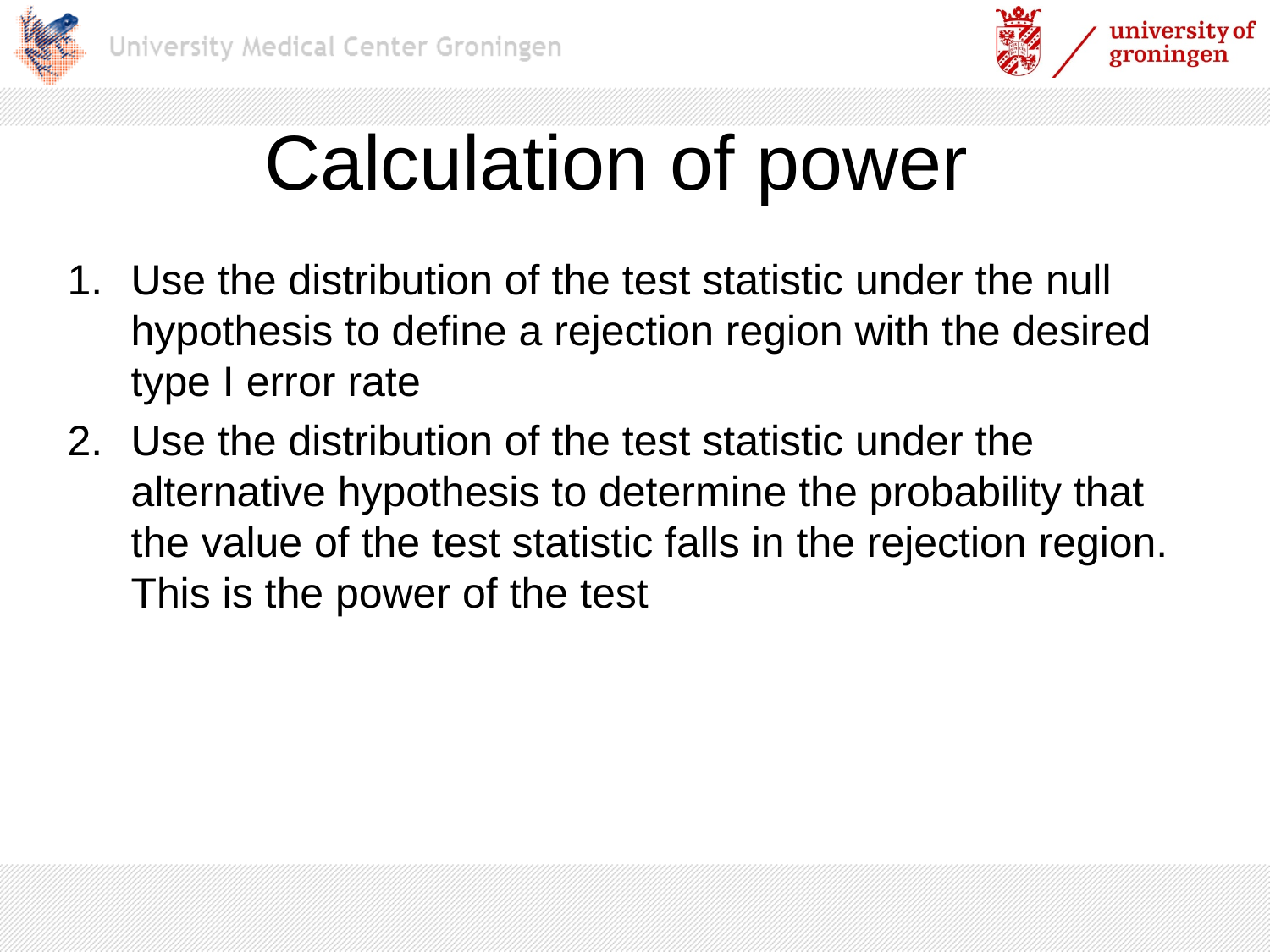

# Calculation of power
Use the distribution of the test statistic under the null hypothesis to define a rejection region with the desired type I error rate
Use the distribution of the test statistic under the alternative hypothesis to determine the probability that the value of the test statistic falls in the rejection region. This is the power of the test